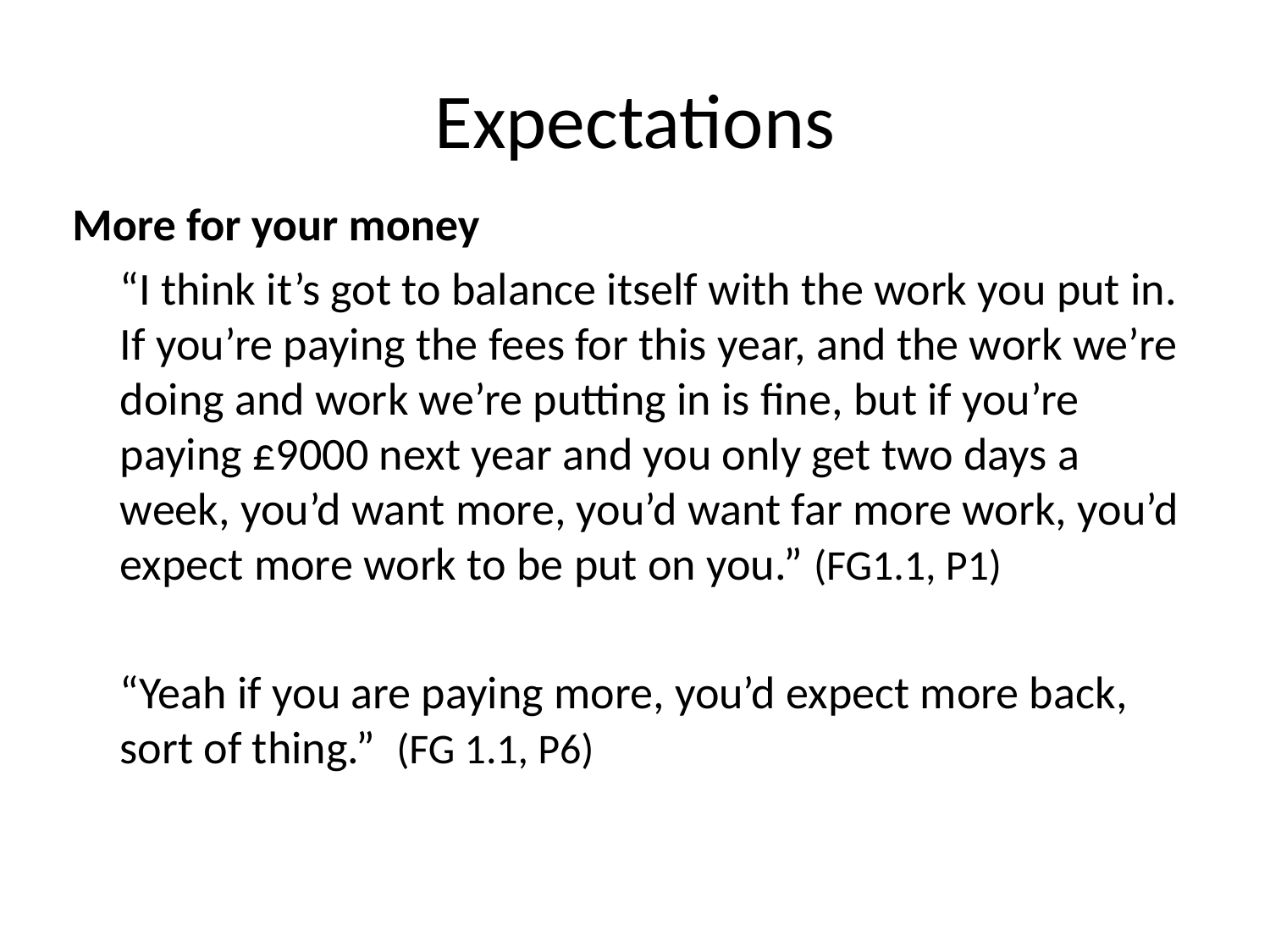

# Expectations
More for your money
	“I think it’s got to balance itself with the work you put in. If you’re paying the fees for this year, and the work we’re doing and work we’re putting in is fine, but if you’re paying £9000 next year and you only get two days a week, you’d want more, you’d want far more work, you’d expect more work to be put on you.” (FG1.1, P1)

	“Yeah if you are paying more, you’d expect more back, sort of thing.”  (FG 1.1, P6)